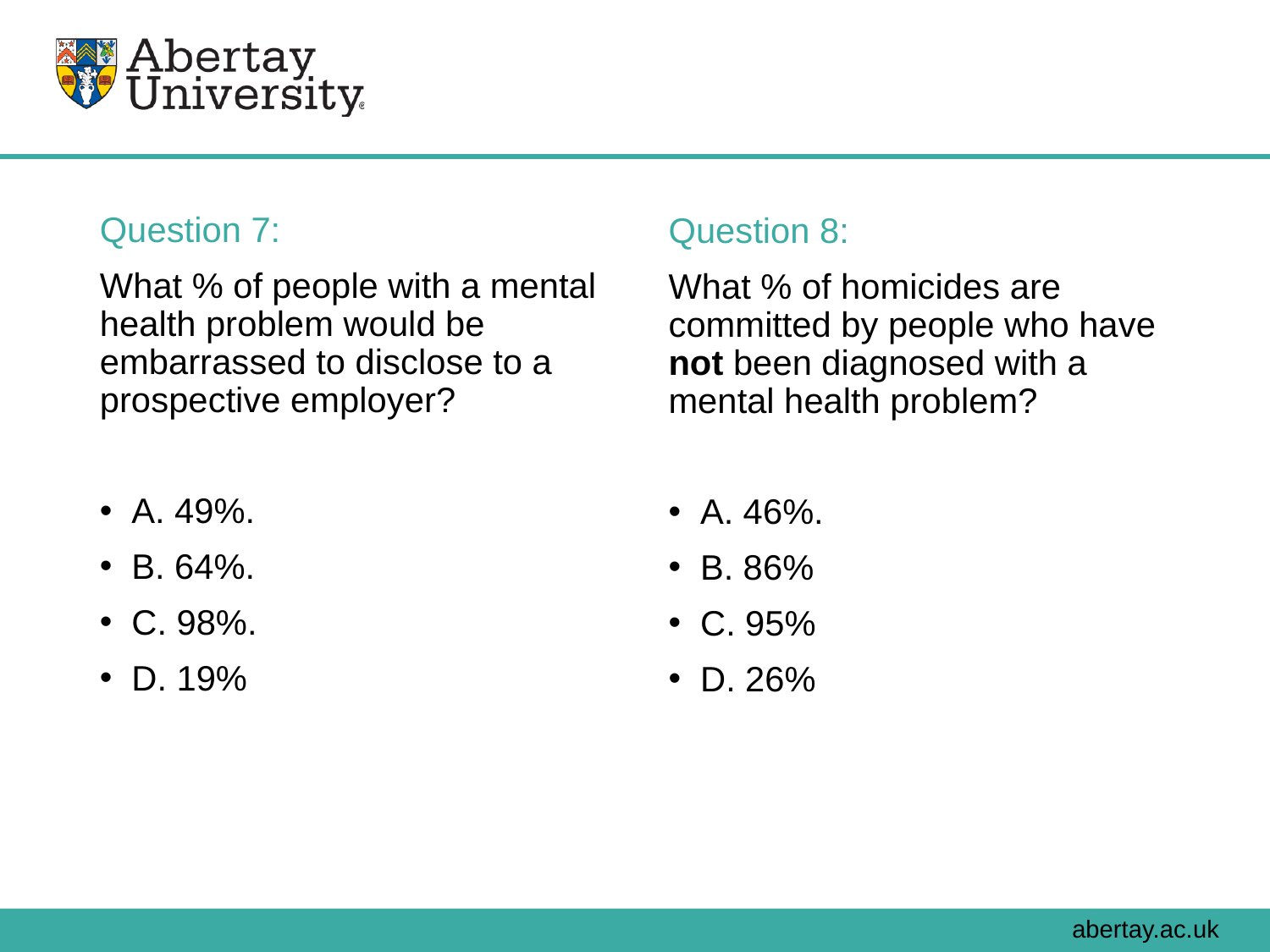

#
Question 7:
What % of people with a mental health problem would be embarrassed to disclose to a prospective employer?

A. 49%.
B. 64%.
C. 98%.
D. 19%

Question 8:
What % of homicides are committed by people who have not been diagnosed with a mental health problem?

A. 46%.
B. 86%
C. 95%
D. 26%